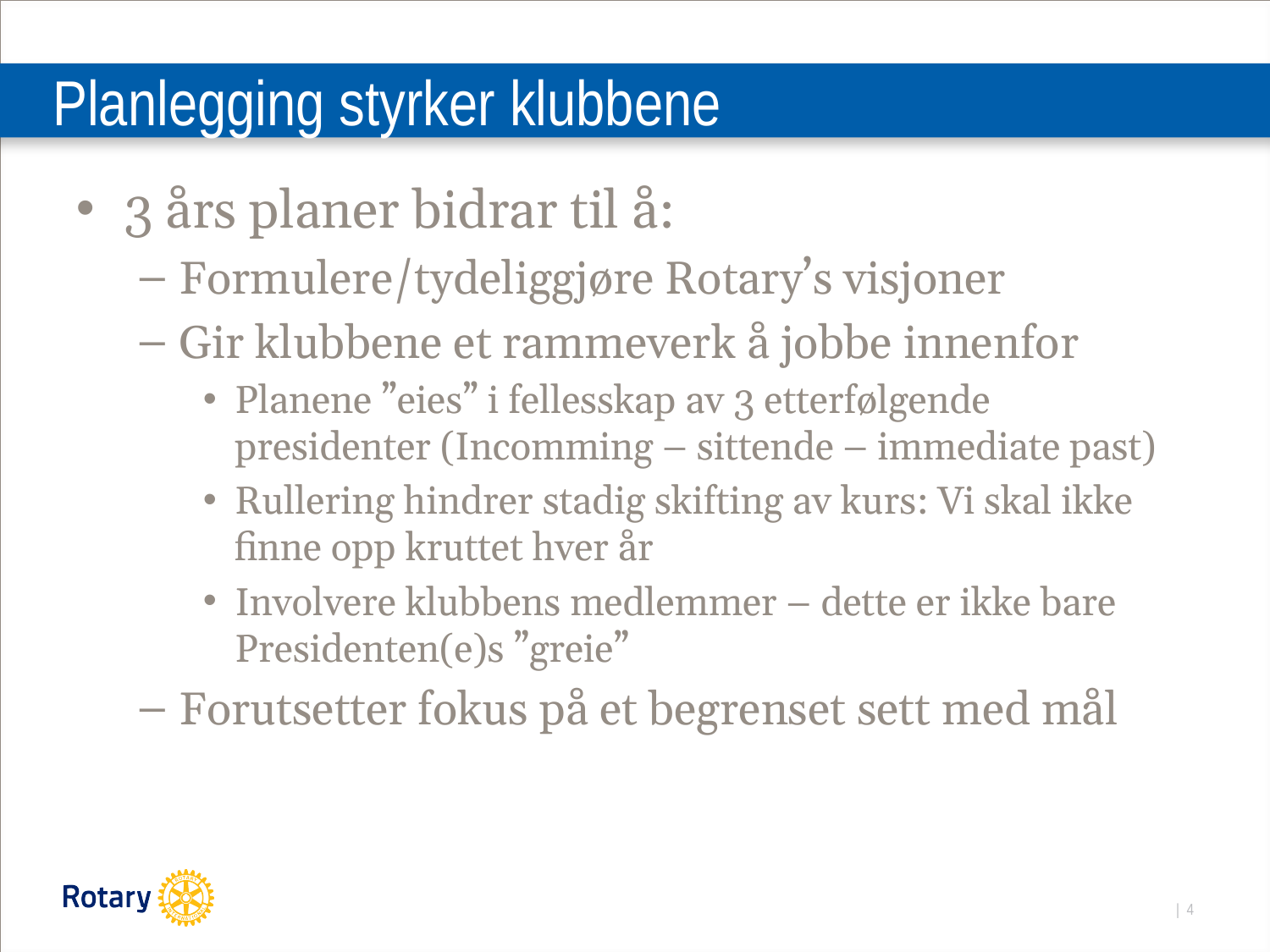

# Planlegging styrker klubbene
3 års planer bidrar til å:
Formulere/tydeliggjøre Rotary’s visjoner
Gir klubbene et rammeverk å jobbe innenfor
Planene ”eies” i fellesskap av 3 etterfølgende presidenter (Incomming – sittende – immediate past)
Rullering hindrer stadig skifting av kurs: Vi skal ikke finne opp kruttet hver år
Involvere klubbens medlemmer – dette er ikke bare Presidenten(e)s ”greie”
Forutsetter fokus på et begrenset sett med mål